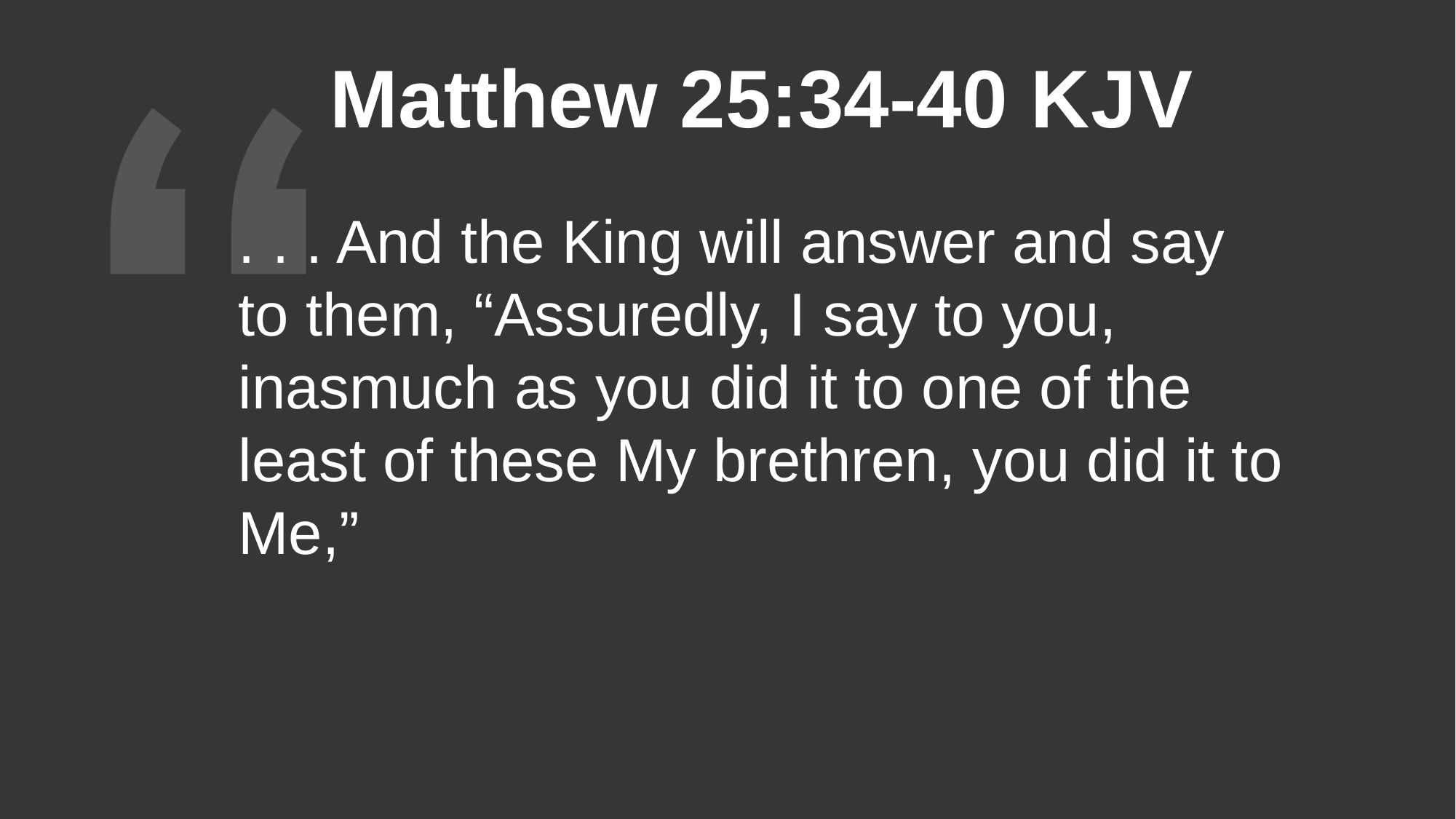

Matthew 25:34-40 KJV

. . . And the King will answer and say to them, “Assuredly, I say to you, inasmuch as you did it to one of the least of these My brethren, you did it to Me,”